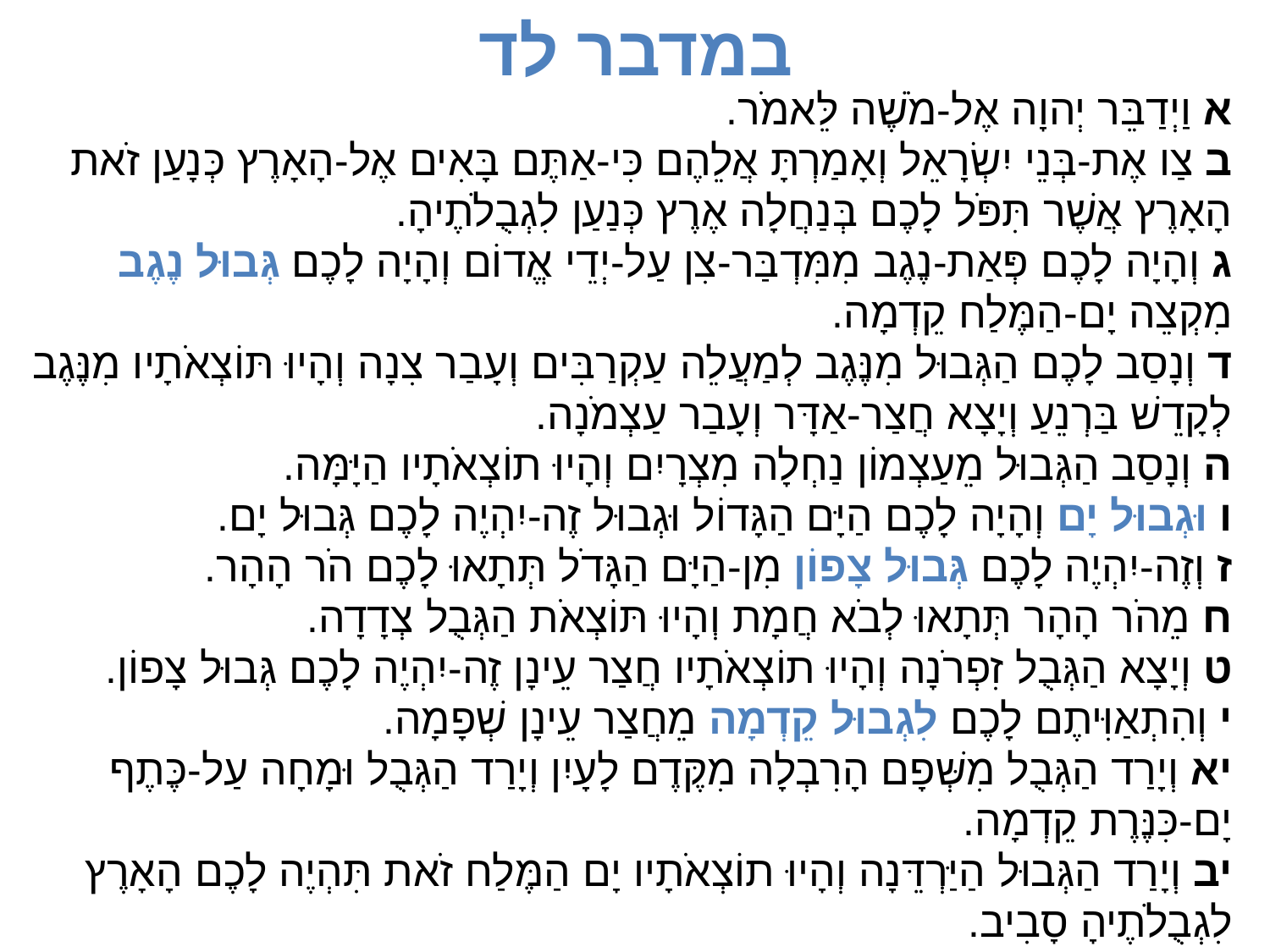

# במדבר לד
א וַיְדַבֵּר יְהוָה אֶל-מֹשֶׁה לֵּאמֹר.
ב צַו אֶת-בְּנֵי יִשְׂרָאֵל וְאָמַרְתָּ אֲלֵהֶם כִּי-אַתֶּם בָּאִים אֶל-הָאָרֶץ כְּנָעַן זֹאת הָאָרֶץ אֲשֶׁר תִּפֹּל לָכֶם בְּנַחֲלָה אֶרֶץ כְּנַעַן לִגְבֻלֹתֶיהָ.
ג וְהָיָה לָכֶם פְּאַת-נֶגֶב מִמִּדְבַּר-צִן עַל-יְדֵי אֱדוֹם וְהָיָה לָכֶם גְּבוּל נֶגֶב מִקְצֵה יָם-הַמֶּלַח קֵדְמָה.
ד וְנָסַב לָכֶם הַגְּבוּל מִנֶּגֶב לְמַעֲלֵה עַקְרַבִּים וְעָבַר צִנָה וְהָיוּ תּוֹצְאֹתָיו מִנֶּגֶב לְקָדֵשׁ בַּרְנֵעַ וְיָצָא חֲצַר-אַדָּר וְעָבַר עַצְמֹנָה.
ה וְנָסַב הַגְּבוּל מֵעַצְמוֹן נַחְלָה מִצְרָיִם וְהָיוּ תוֹצְאֹתָיו הַיָּמָּה.
ו וּגְבוּל יָם וְהָיָה לָכֶם הַיָּם הַגָּדוֹל וּגְבוּל זֶה-יִהְיֶה לָכֶם גְּבוּל יָם.
ז וְזֶה-יִהְיֶה לָכֶם גְּבוּל צָפוֹן מִן-הַיָּם הַגָּדֹל תְּתָאוּ לָכֶם הֹר הָהָר.
ח מֵהֹר הָהָר תְּתָאוּ לְבֹא חֲמָת וְהָיוּ תּוֹצְאֹת הַגְּבֻל צְדָדָה.
ט וְיָצָא הַגְּבֻל זִפְרֹנָה וְהָיוּ תוֹצְאֹתָיו חֲצַר עֵינָן זֶה-יִהְיֶה לָכֶם גְּבוּל צָפוֹן.
י וְהִתְאַוִּיתֶם לָכֶם לִגְבוּל קֵדְמָה מֵחֲצַר עֵינָן שְׁפָמָה.
יא וְיָרַד הַגְּבֻל מִשְּׁפָם הָרִבְלָה מִקֶּדֶם לָעָיִן וְיָרַד הַגְּבֻל וּמָחָה עַל-כֶּתֶף יָם-כִּנֶּרֶת קֵדְמָה.
יב וְיָרַד הַגְּבוּל הַיַּרְדֵּנָה וְהָיוּ תוֹצְאֹתָיו יָם הַמֶּלַח זֹאת תִּהְיֶה לָכֶם הָאָרֶץ לִגְבֻלֹתֶיהָ סָבִיב.